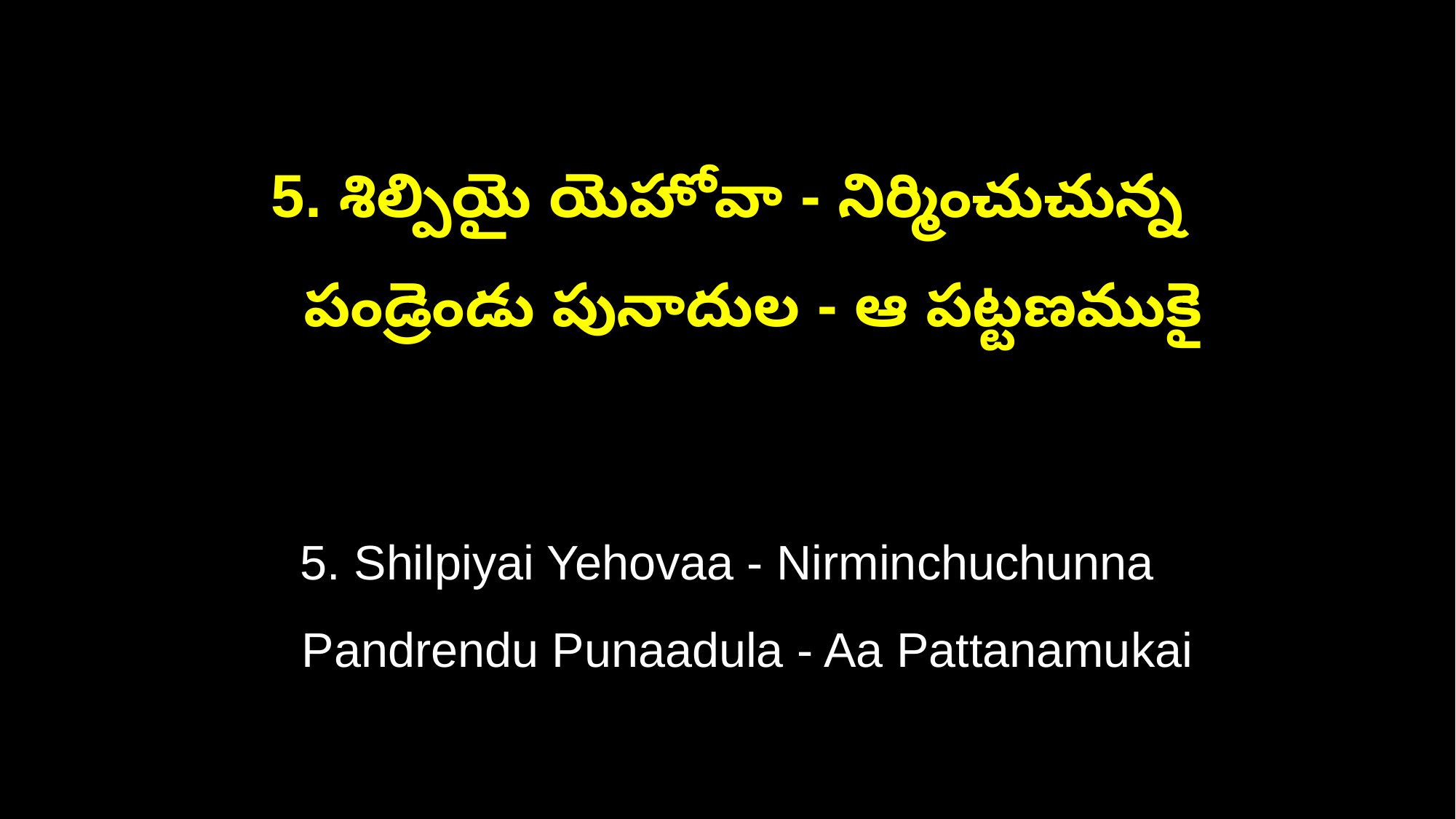

5. శిల్పియై యెహోవా - నిర్మించుచున్న
   పండ్రెండు పునాదుల - ఆ పట్టణముకై
5. Shilpiyai Yehovaa - Nirminchuchunna
   Pandrendu Punaadula - Aa Pattanamukai